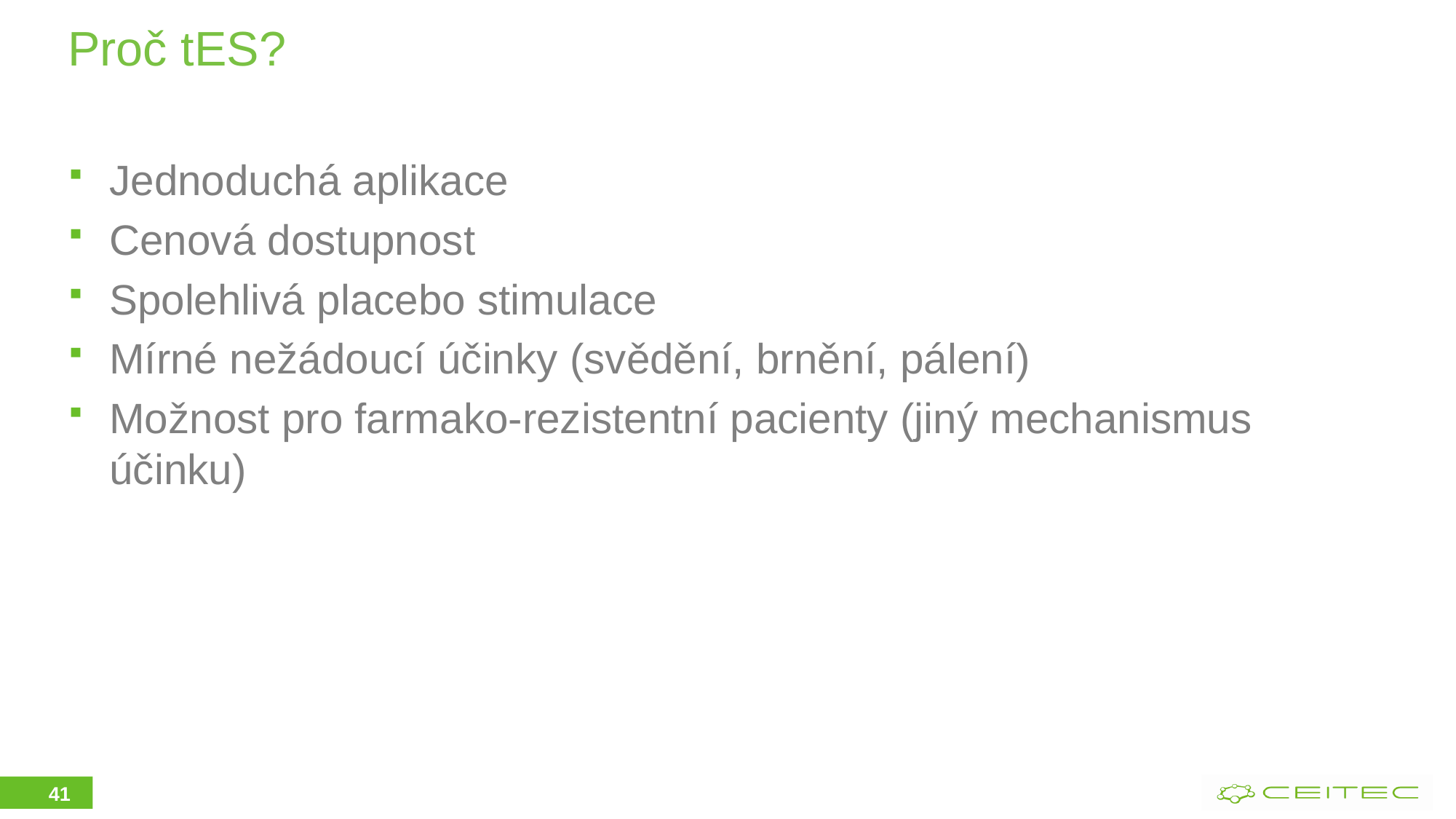

# Proč tES?
Jednoduchá aplikace
Cenová dostupnost
Spolehlivá placebo stimulace
Mírné nežádoucí účinky (svědění, brnění, pálení)
Možnost pro farmako-rezistentní pacienty (jiný mechanismus účinku)